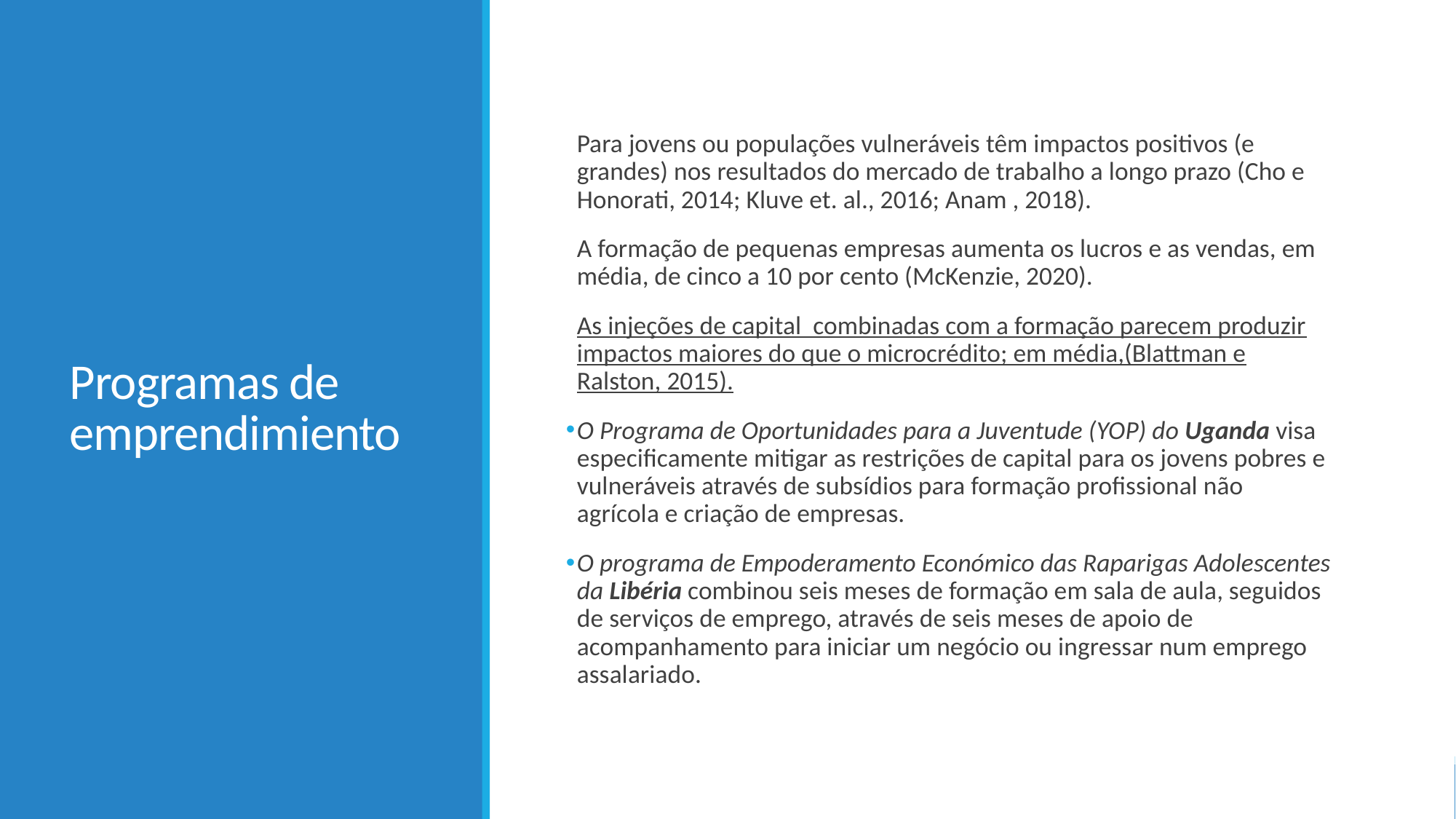

# Programas de emprendimiento
Para jovens ou populações vulneráveis têm impactos positivos (e grandes) nos resultados do mercado de trabalho a longo prazo (Cho e Honorati, 2014; Kluve et. al., 2016; Anam , 2018).
A formação de pequenas empresas aumenta os lucros e as vendas, em média, de cinco a 10 por cento (McKenzie, 2020).
As injeções de capital  combinadas com a formação parecem produzir impactos maiores do que o microcrédito; em média,(Blattman e Ralston, 2015).
O Programa de Oportunidades para a Juventude (YOP) do Uganda visa especificamente mitigar as restrições de capital para os jovens pobres e vulneráveis através de subsídios para formação profissional não agrícola e criação de empresas.
O programa de Empoderamento Económico das Raparigas Adolescentes da Libéria combinou seis meses de formação em sala de aula, seguidos de serviços de emprego, através de seis meses de apoio de acompanhamento para iniciar um negócio ou ingressar num emprego assalariado.